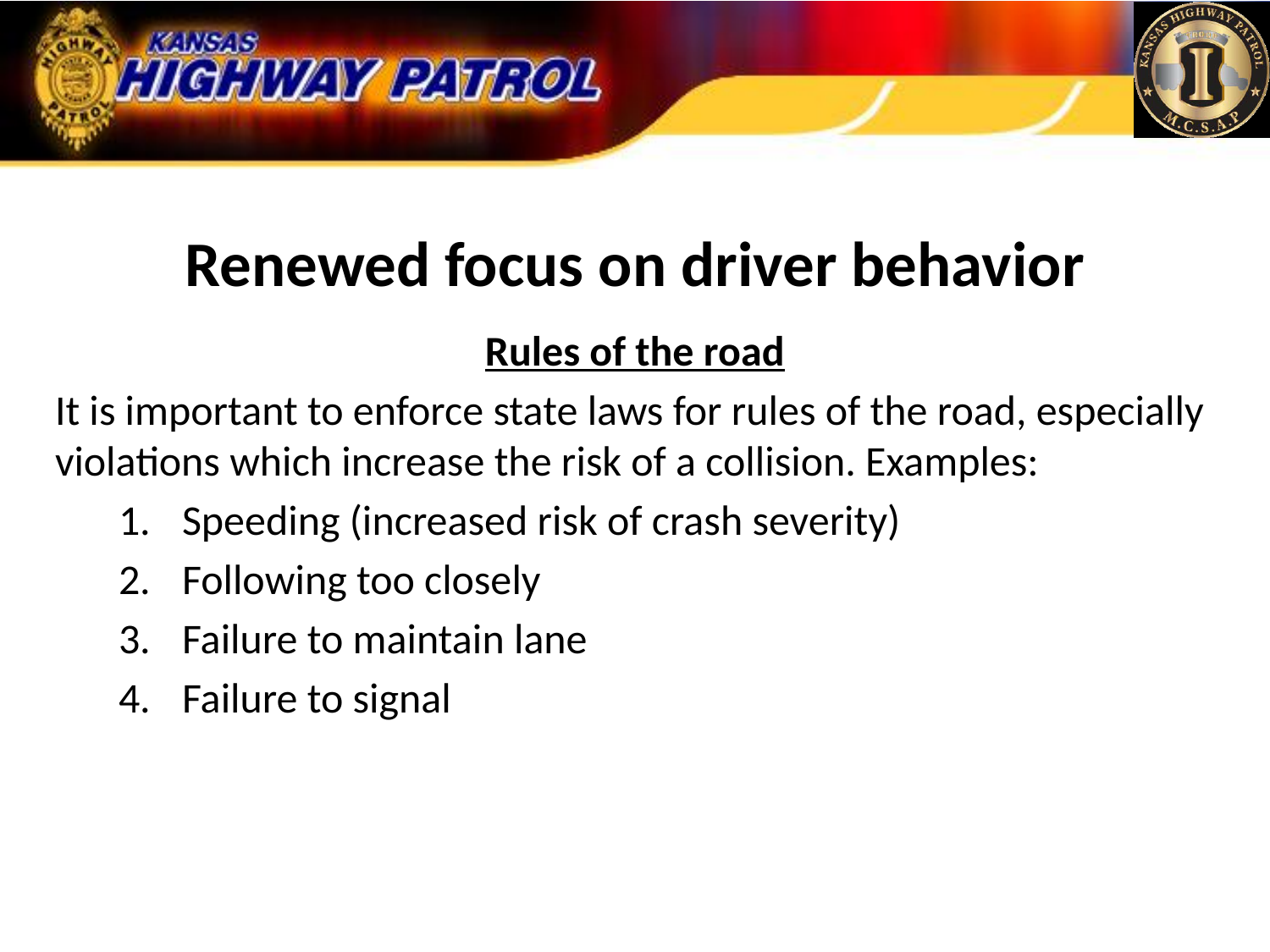

# Renewed focus on driver behavior
Rules of the road
It is important to enforce state laws for rules of the road, especially violations which increase the risk of a collision. Examples:
Speeding (increased risk of crash severity)
Following too closely
Failure to maintain lane
Failure to signal